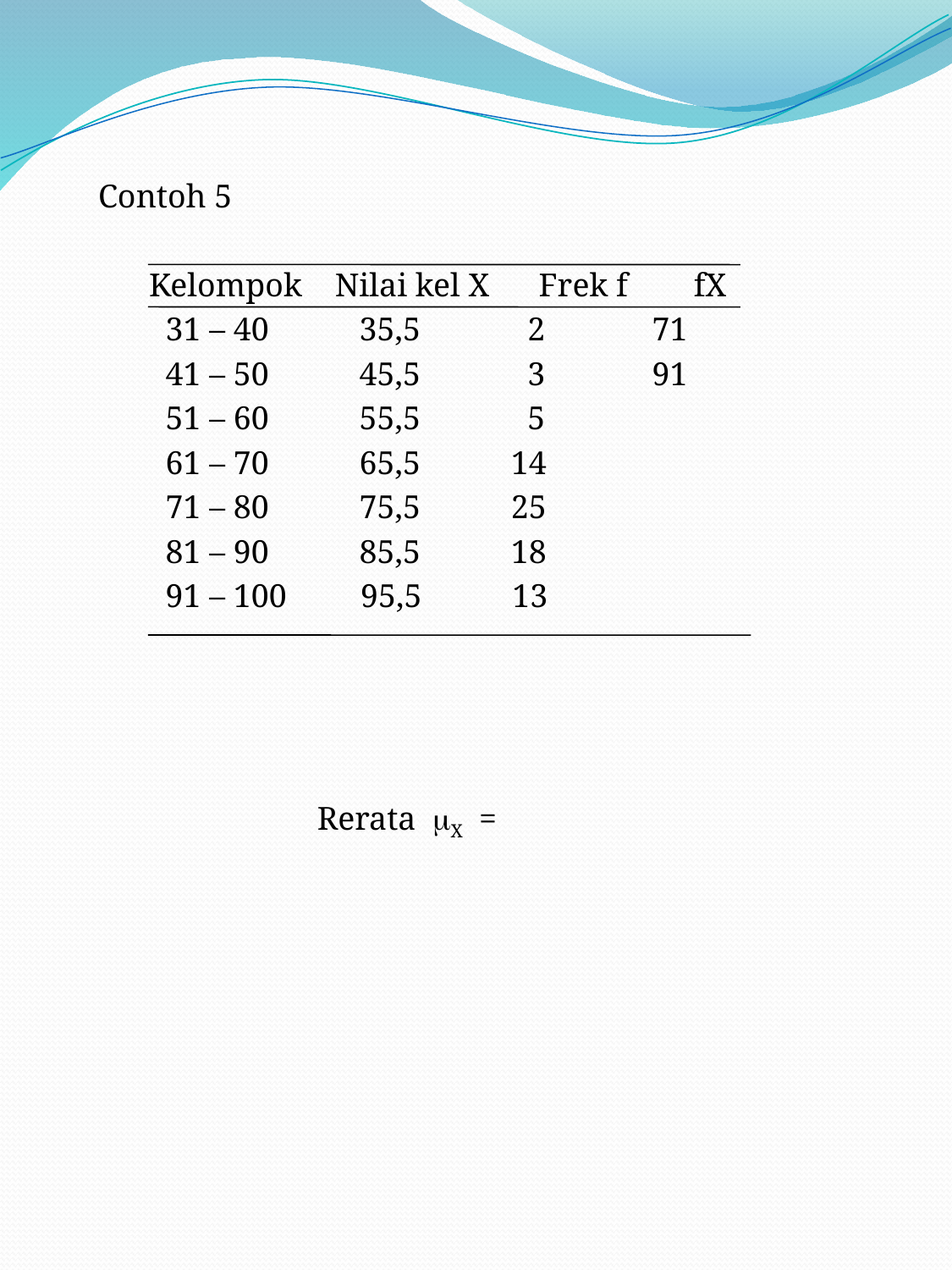

#
	Contoh 5

	Kelompok    Nilai kel X      Frek f        fX
	  31 – 40           35,5             2             71
	  41 – 50           45,5             3             91
	  51 – 60           55,5             5
	  61 – 70           65,5           14
	  71 – 80           75,5           25
	  81 – 90           85,5           18
	  91 – 100         95,5           13

		     Rerata  μX  =